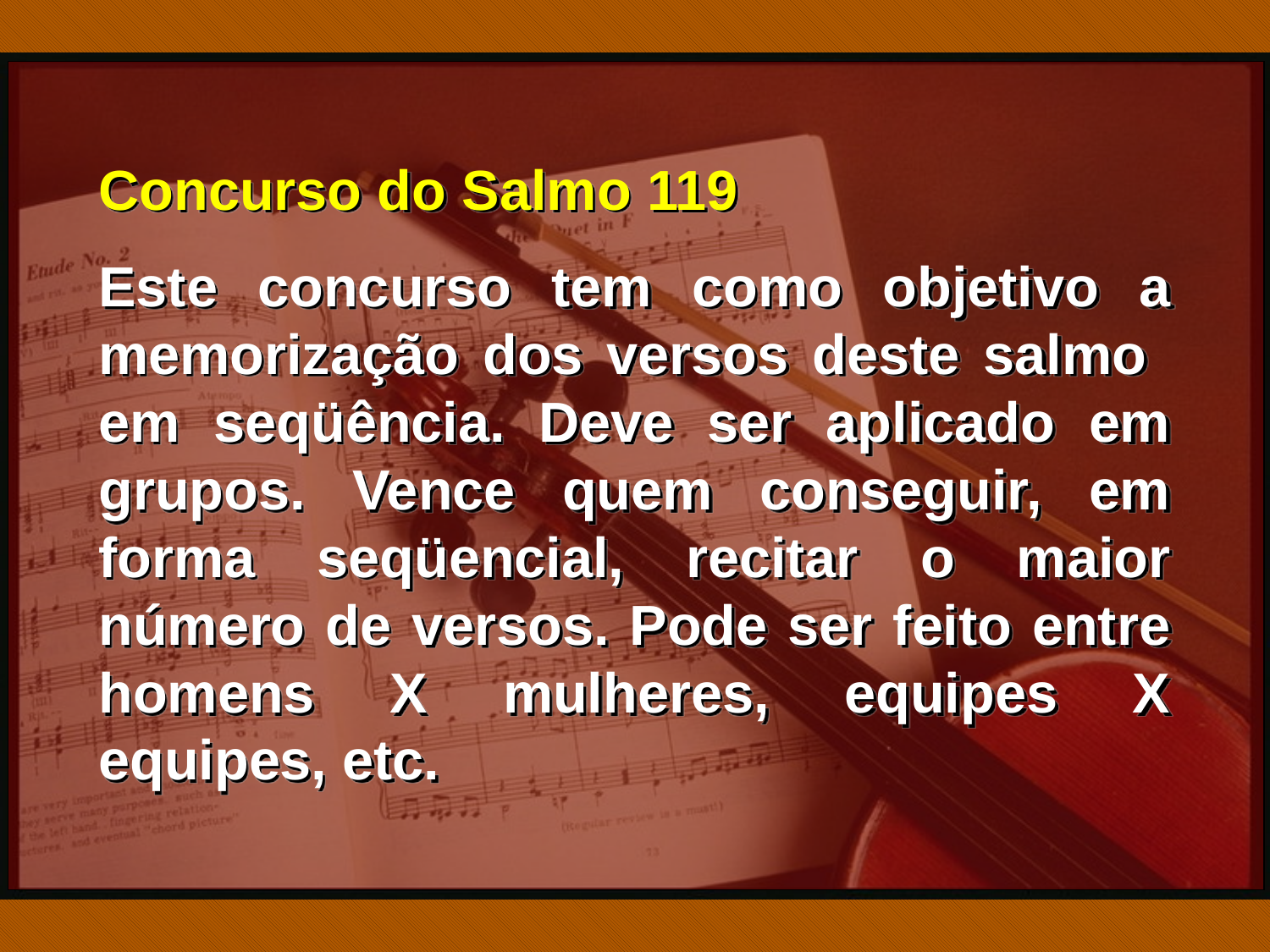

Concurso do Salmo 119
Este concurso tem como objetivo a memorização dos versos deste salmo  em seqüência. Deve ser aplicado em grupos. Vence quem conseguir, em forma seqüencial, recitar o maior número de versos. Pode ser feito entre homens X mulheres, equipes X equipes, etc.